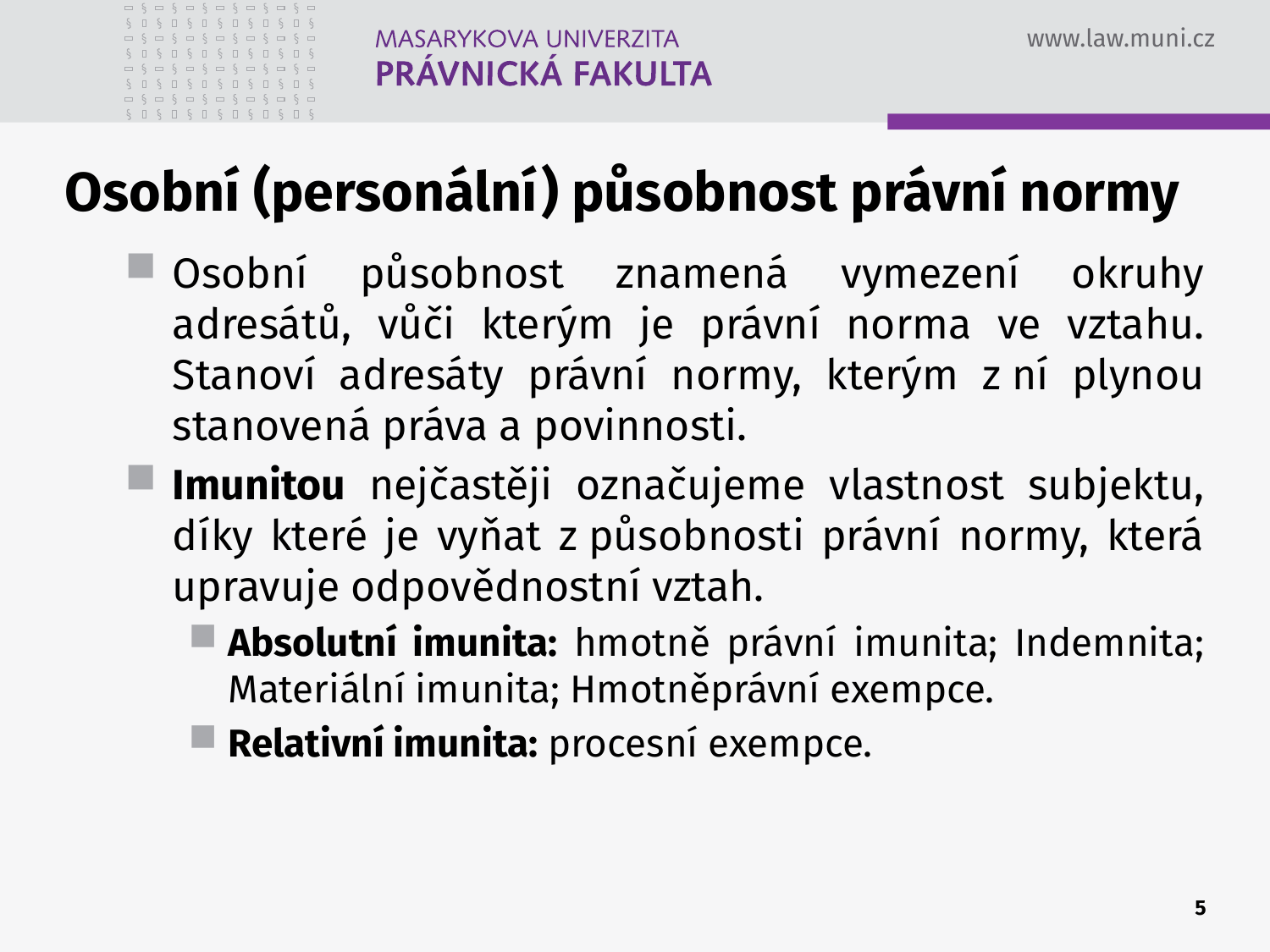

# Osobní (personální) působnost právní normy
Osobní působnost znamená vymezení okruhy adresátů, vůči kterým je právní norma ve vztahu. Stanoví adresáty právní normy, kterým z ní plynou stanovená práva a povinnosti.
Imunitou nejčastěji označujeme vlastnost subjektu, díky které je vyňat z působnosti právní normy, která upravuje odpovědnostní vztah.
Absolutní imunita: hmotně právní imunita; Indemnita; Materiální imunita; Hmotněprávní exempce.
Relativní imunita: procesní exempce.
5